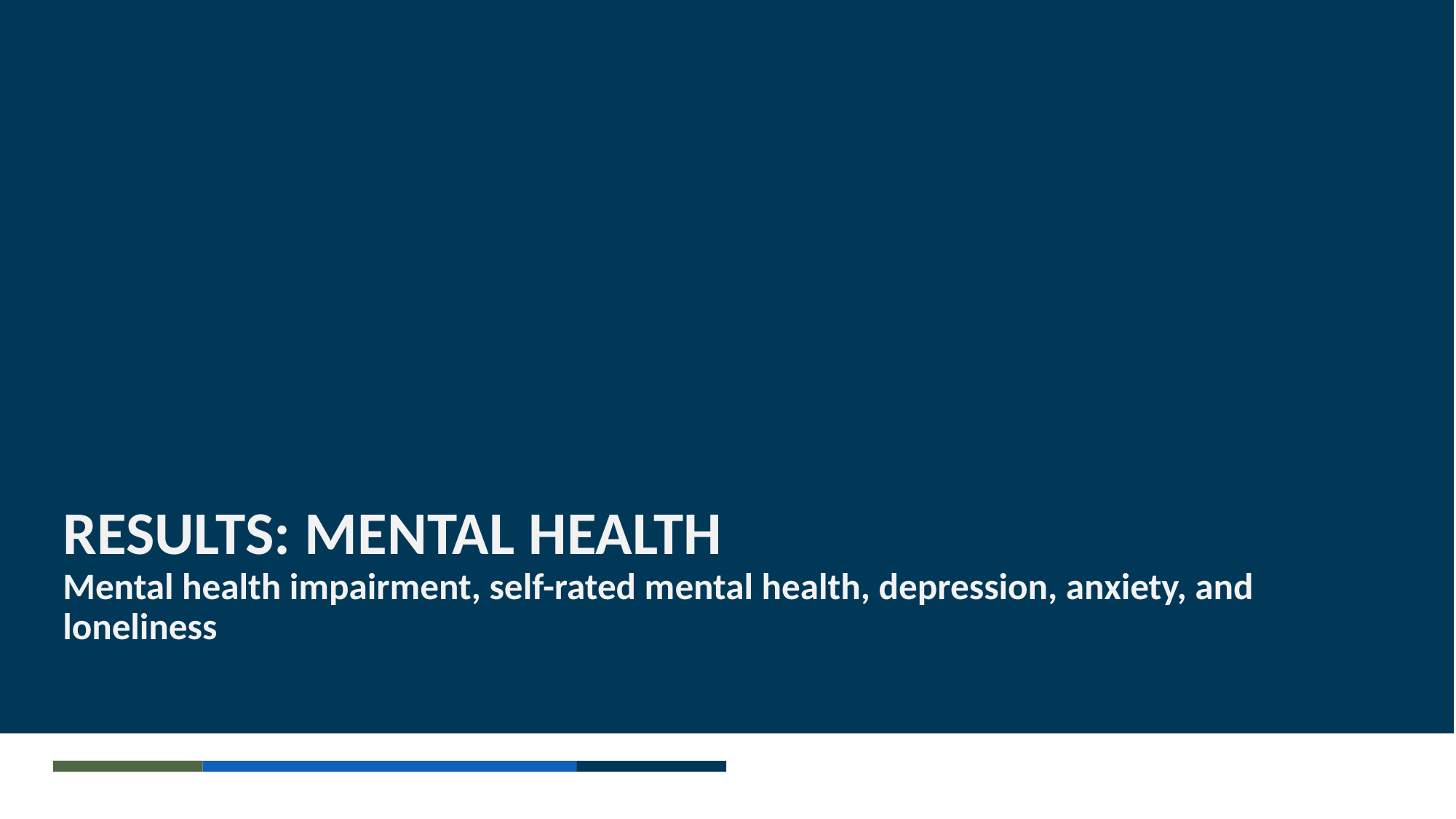

# RESULTS: MENTAL HEALTH Mental health impairment, self-rated mental health, depression, anxiety, and loneliness